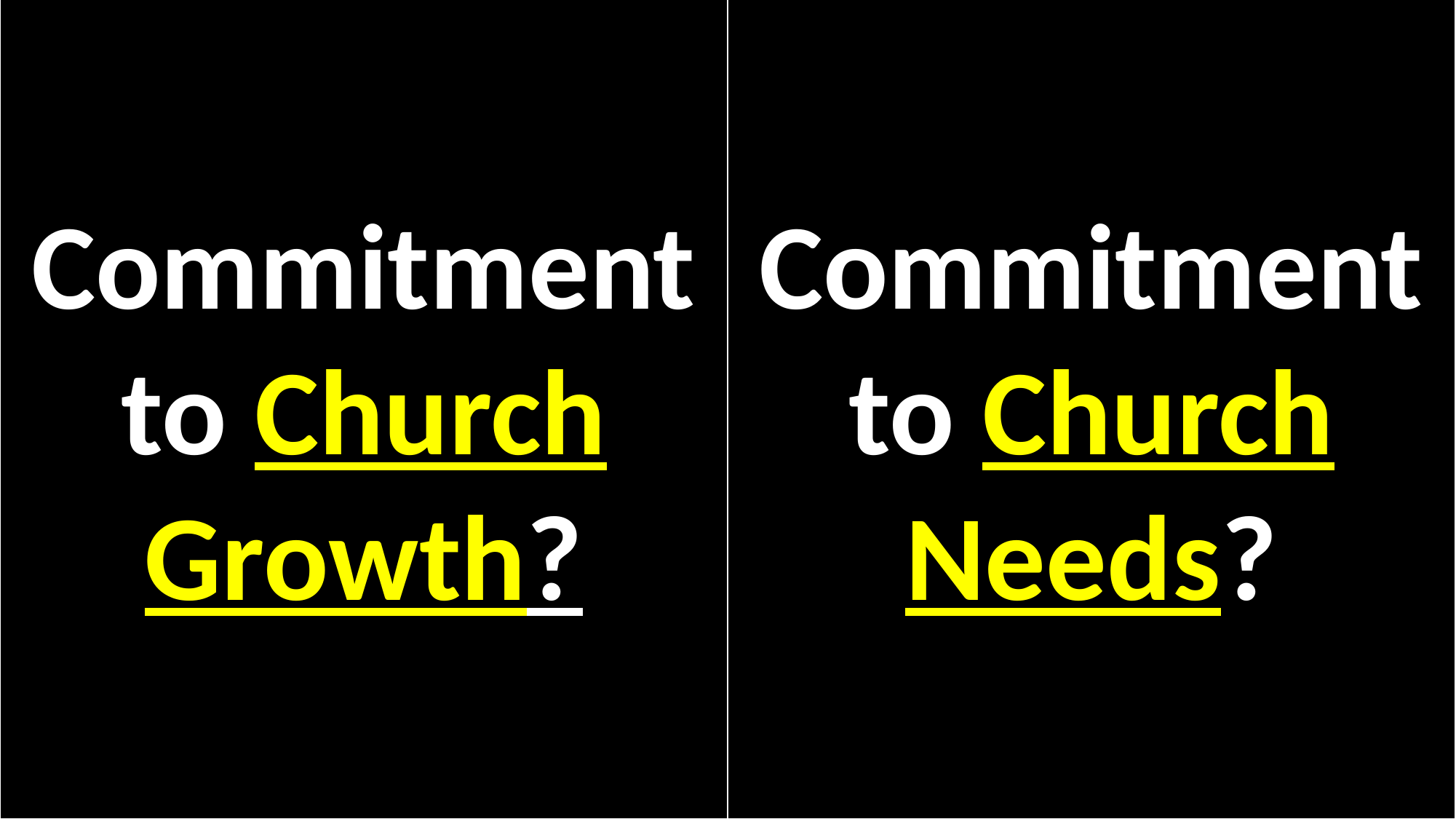

Commitment to Church Growth?
Commitment to Church Needs?
#